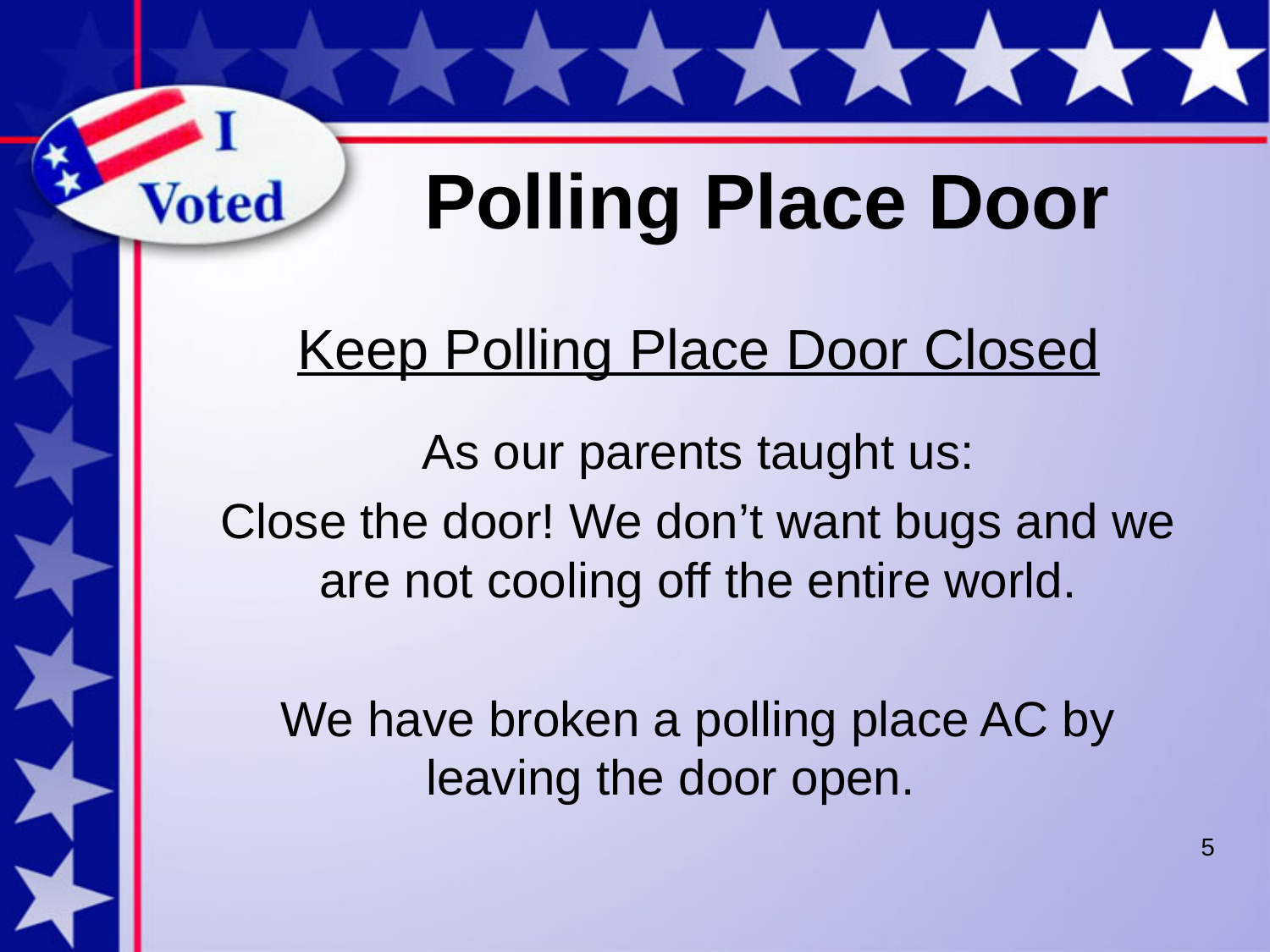

# Polling Place Door
Keep Polling Place Door Closed

As our parents taught us:
Close the door! We don’t want bugs and we are not cooling off the entire world.

We have broken a polling place AC by leaving the door open.

5